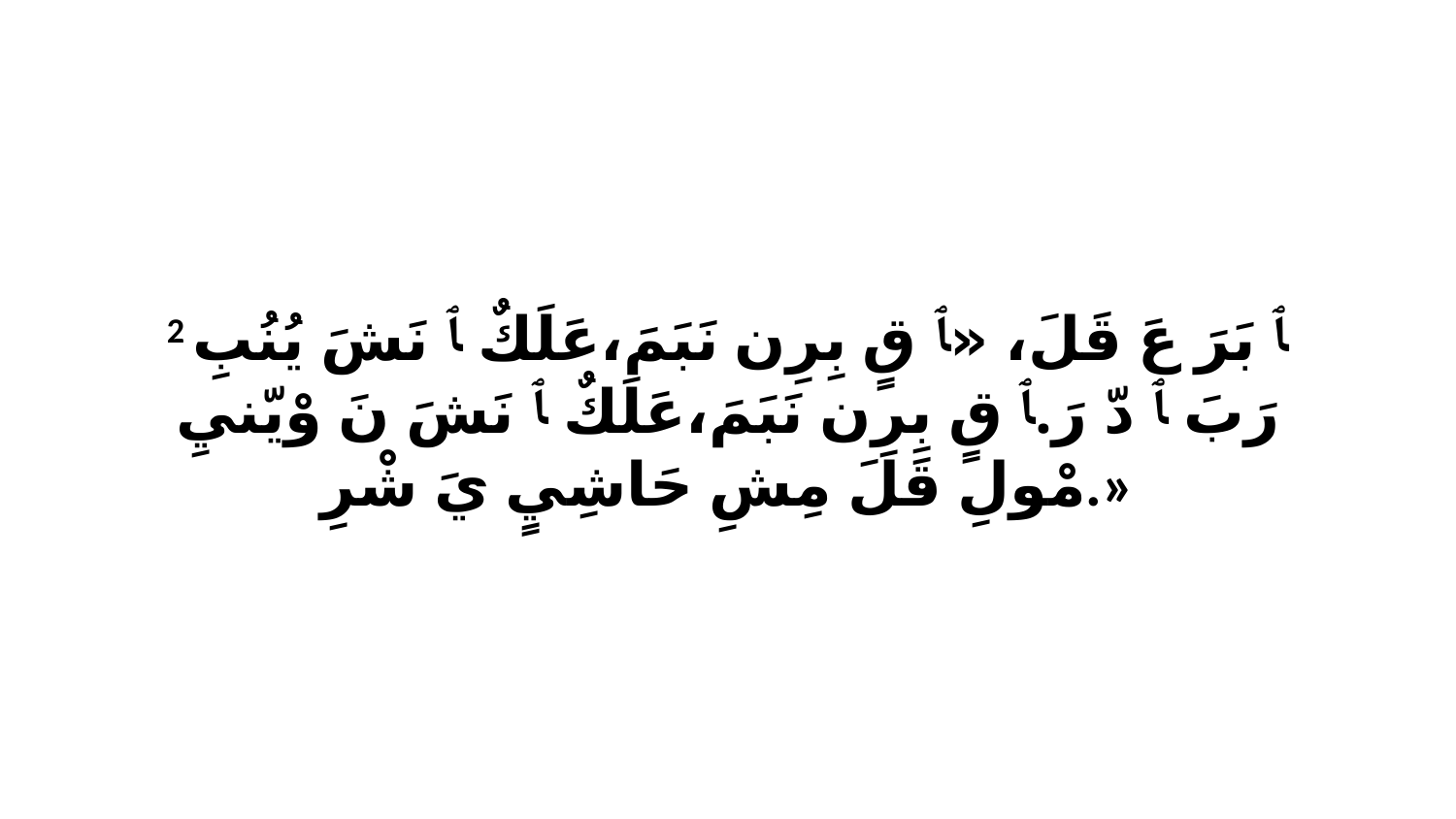

2 ﭑ بَرَ عَ قَلَ، «ﭑ قٍ بِرِن نَبَمَ،عَلَكٌ ﭑ نَشَ يُنُبِ رَبَ ﭑ دّ رَ.ﭑ قٍ بِرِن نَبَمَ،عَلَكٌ ﭑ نَشَ نَ وْيّنيِ مْولِ قَلَ مِشِ حَاشِيٍ يَ شْرِ.»